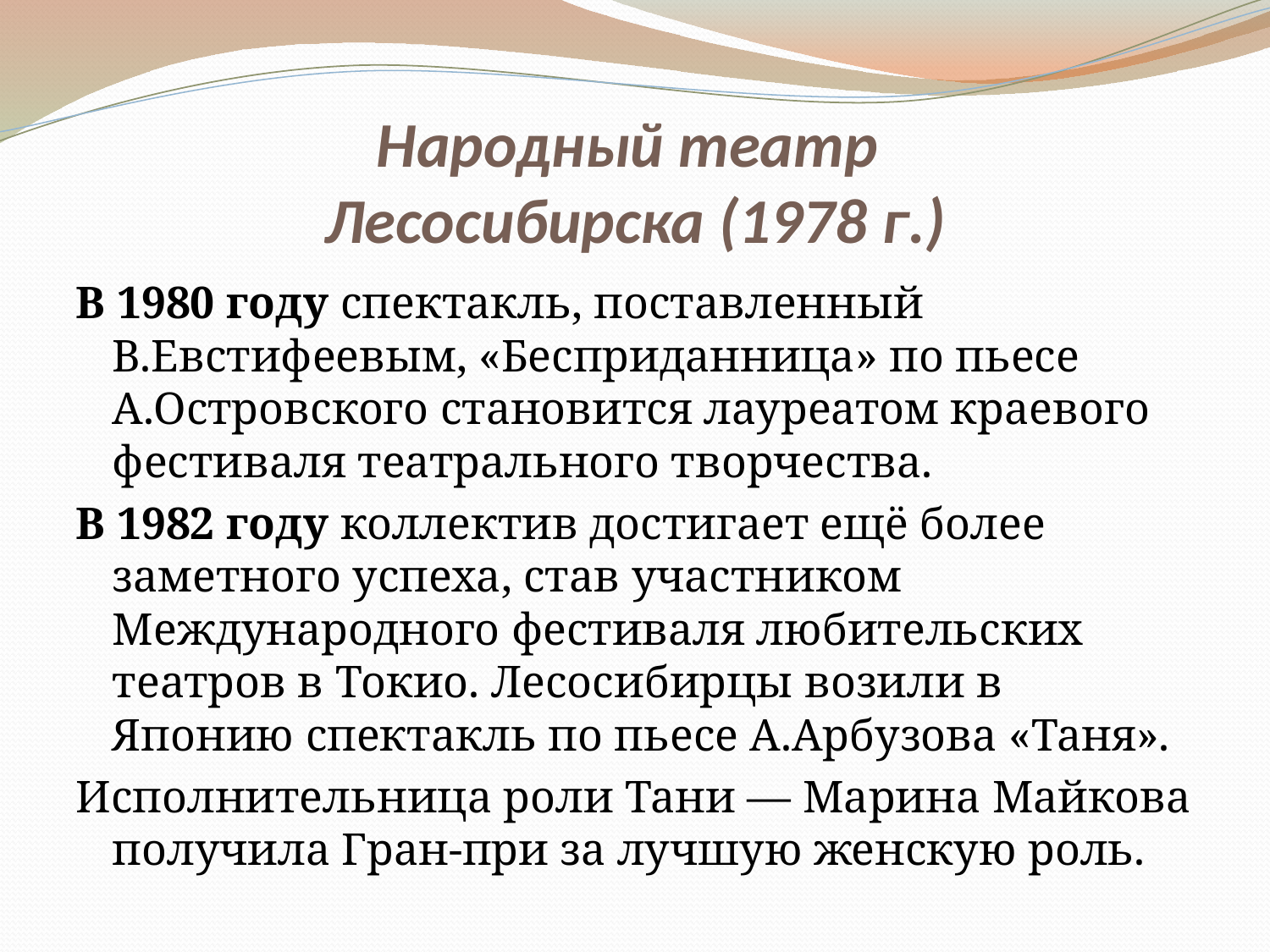

# Народный театр Лесосибирска (1978 г.)
В 1980 году спектакль, поставленный В.Евстифеевым, «Бесприданница» по пьесе А.Островского становится лауреатом краевого фестиваля театрального творчества.
В 1982 году коллектив достигает ещё более заметного успеха, став участником Международного фестиваля любительских театров в Токио. Лесосибирцы возили в Японию спектакль по пьесе А.Арбузова «Таня».
Исполнительница роли Тани — Марина Майкова получила Гран-при за лучшую женскую роль.